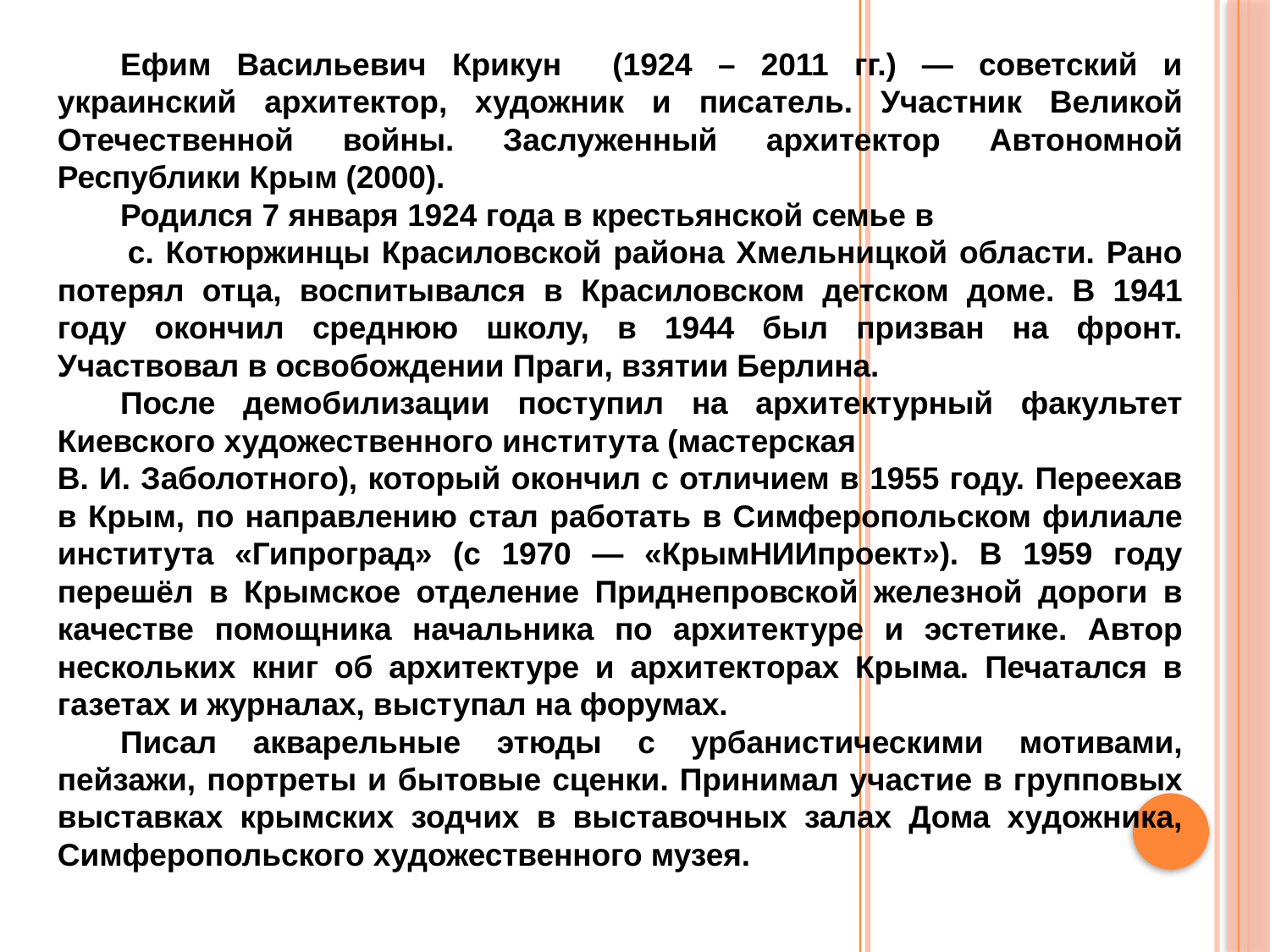

Ефим Васильевич Крикун  (1924 – 2011 гг.) — советский и украинский архитектор, художник и писатель. Участник Великой Отечественной войны. Заслуженный архитектор Автономной Республики Крым (2000).
Родился 7 января 1924 года в крестьянской семье в                                   с. Котюржинцы Красиловской района Хмельницкой области. Рано потерял отца, воспитывался в Красиловском детском доме. В 1941 году окончил среднюю школу, в 1944 был призван на фронт. Участвовал в освобождении Праги, взятии Берлина.
После демобилизации поступил на архитектурный факультет Киевского художественного института (мастерская                                     В. И. Заболотного), который окончил с отличием в 1955 году. Переехав в Крым, по направлению стал работать в Симферопольском филиале института «Гипроград» (с 1970 — «КрымНИИпроект»). В 1959 году перешёл в Крымское отделение Приднепровской железной дороги в качестве помощника начальника по архитектуре и эстетике. Автор нескольких книг об архитектуре и архитекторах Крыма. Печатался в газетах и журналах, выступал на форумах.
Писал акварельные этюды с урбанистическими мотивами, пейзажи, портреты и бытовые сценки. Принимал участие в групповых выставках крымских зодчих в выставочных залах Дома художника, Симферопольского художественного музея.